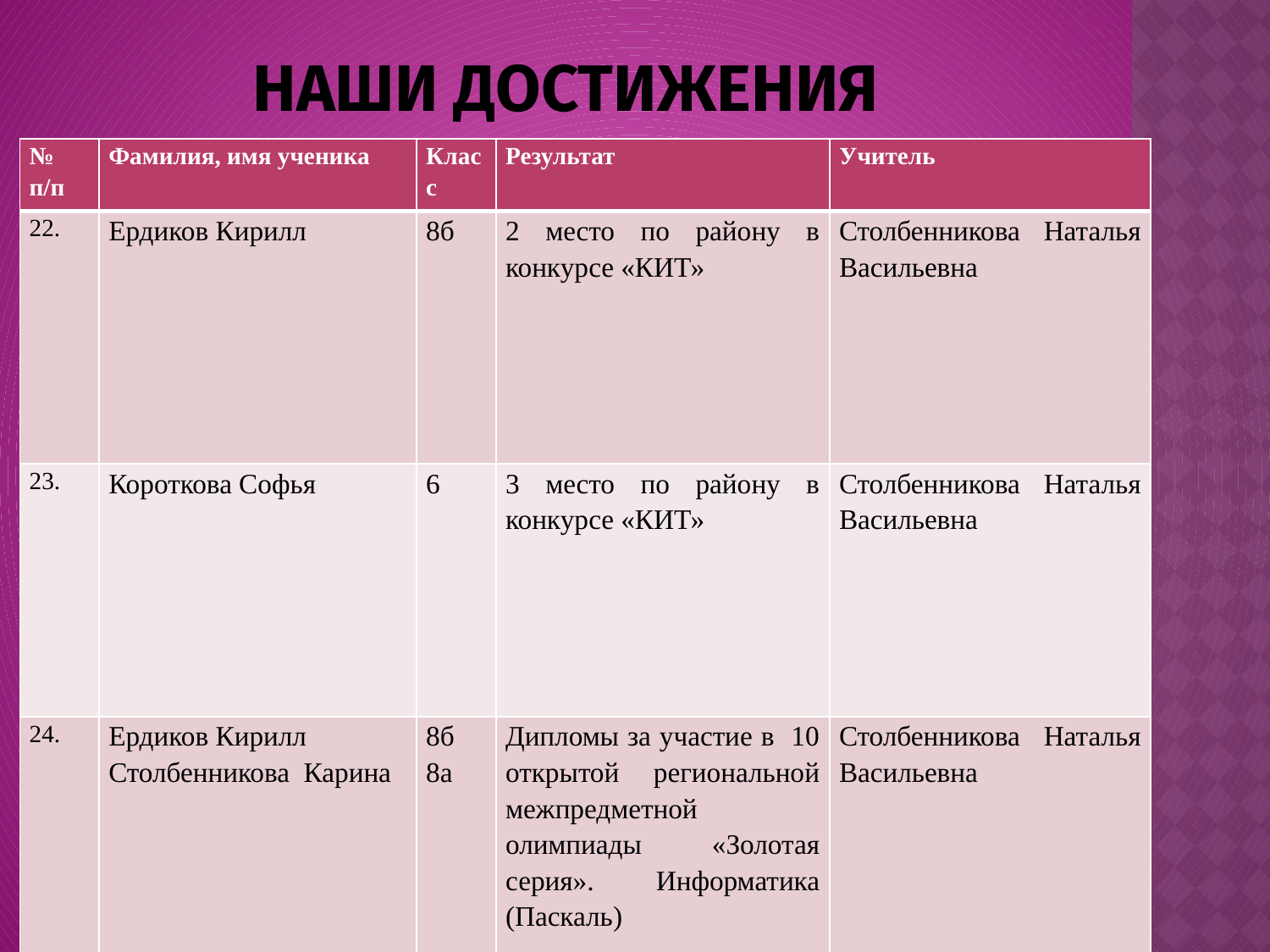

# НАШИ ДОСТИЖЕНИЯ
| № п/п | Фамилия, имя ученика | Класс | Результат | Учитель |
| --- | --- | --- | --- | --- |
| 22. | Ердиков Кирилл | 8б | 2 место по району в конкурсе «КИТ» | Столбенникова Наталья Васильевна |
| 23. | Короткова Софья | 6 | 3 место по району в конкурсе «КИТ» | Столбенникова Наталья Васильевна |
| 24. | Ердиков Кирилл Столбенникова Карина | 8б 8а | Дипломы за участие в 10 открытой региональной межпредметной олимпиады «Золотая серия». Информатика (Паскаль) | Столбенникова Наталья Васильевна |